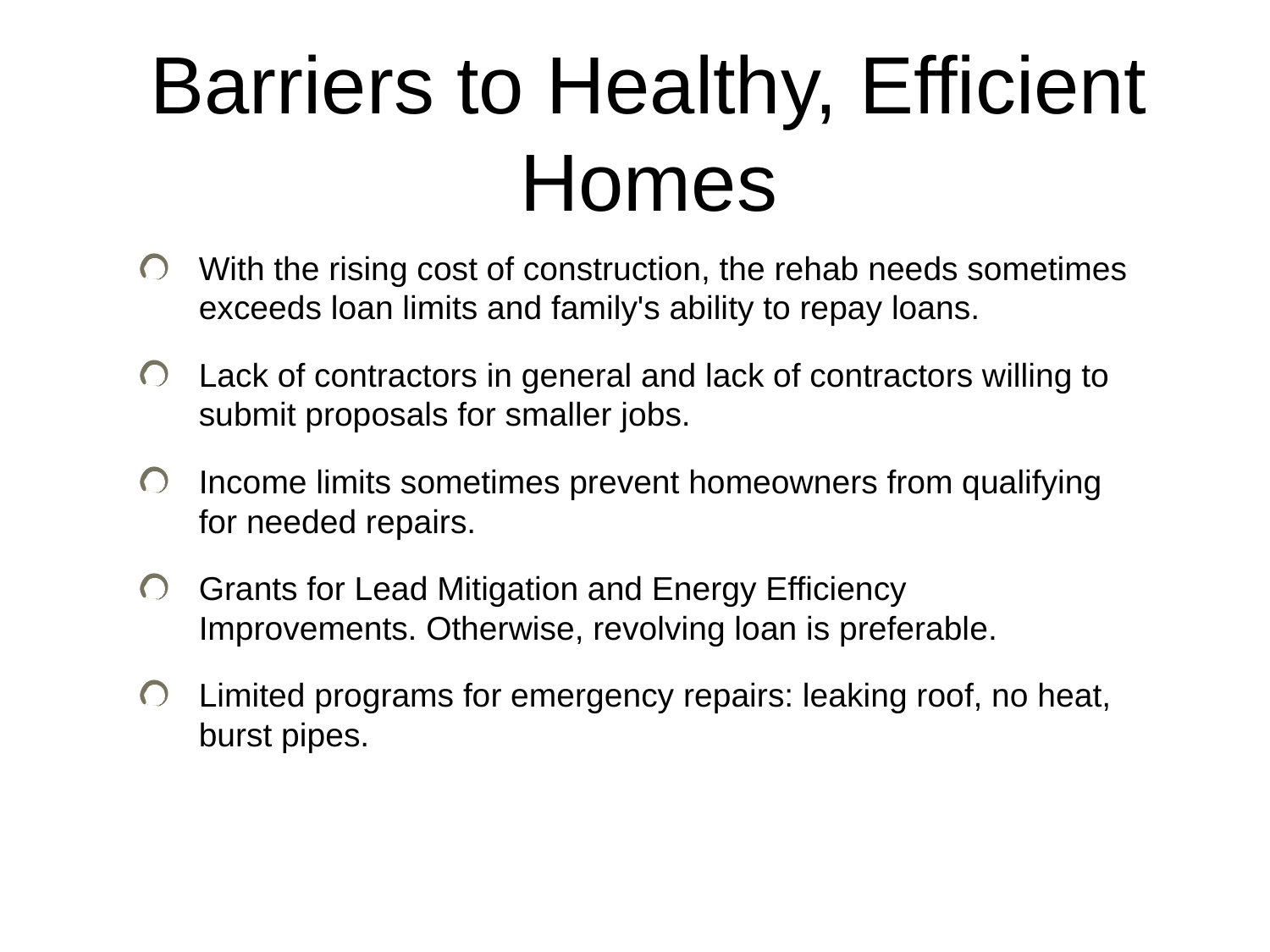

# Barriers to Healthy, Efficient Homes
With the rising cost of construction, the rehab needs sometimes exceeds loan limits and family's ability to repay loans.
Lack of contractors in general and lack of contractors willing to submit proposals for smaller jobs.
Income limits sometimes prevent homeowners from qualifying for needed repairs.
Grants for Lead Mitigation and Energy Efficiency Improvements. Otherwise, revolving loan is preferable.
Limited programs for emergency repairs: leaking roof, no heat, burst pipes.